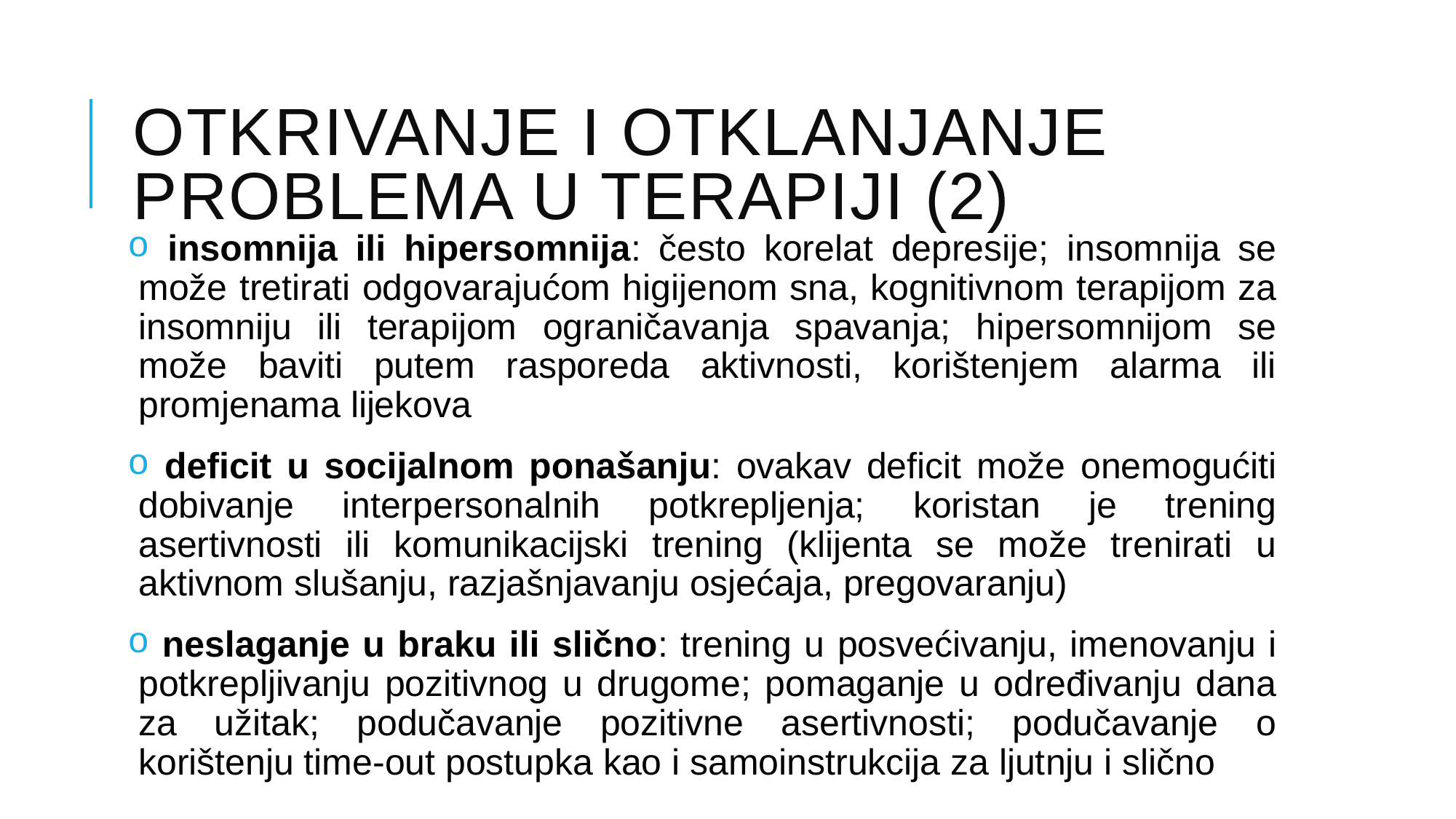

# Otkrivanje i otklanjanje problema u terapiji (2)
 insomnija ili hipersomnija: često korelat depresije; insomnija se može tretirati odgovarajućom higijenom sna, kognitivnom terapijom za insomniju ili terapijom ograničavanja spavanja; hipersomnijom se može baviti putem rasporeda aktivnosti, korištenjem alarma ili promjenama lijekova
 deficit u socijalnom ponašanju: ovakav deficit može onemogućiti dobivanje interpersonalnih potkrepljenja; koristan je trening asertivnosti ili komunikacijski trening (klijenta se može trenirati u aktivnom slušanju, razjašnjavanju osjećaja, pregovaranju)
 neslaganje u braku ili slično: trening u posvećivanju, imenovanju i potkrepljivanju pozitivnog u drugome; pomaganje u određivanju dana za užitak; podučavanje pozitivne asertivnosti; podučavanje o korištenju time-out postupka kao i samoinstrukcija za ljutnju i slično